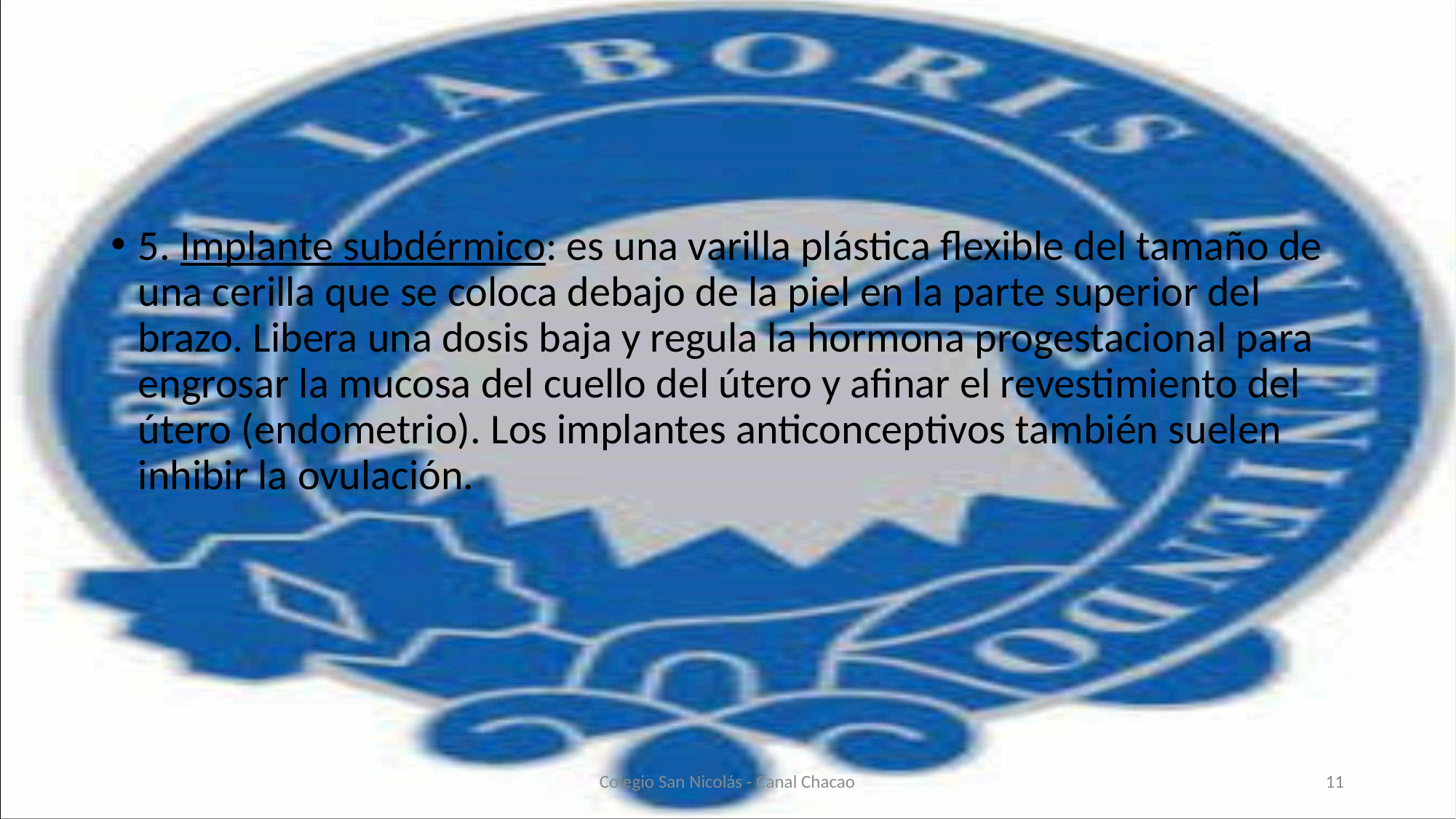

#
5. Implante subdérmico: es una varilla plástica flexible del tamaño de una cerilla que se coloca debajo de la piel en la parte superior del brazo. Libera una dosis baja y regula la hormona progestacional para engrosar la mucosa del cuello del útero y afinar el revestimiento del útero (endometrio). Los implantes anticonceptivos también suelen inhibir la ovulación.
Colegio San Nicolás - Canal Chacao
11